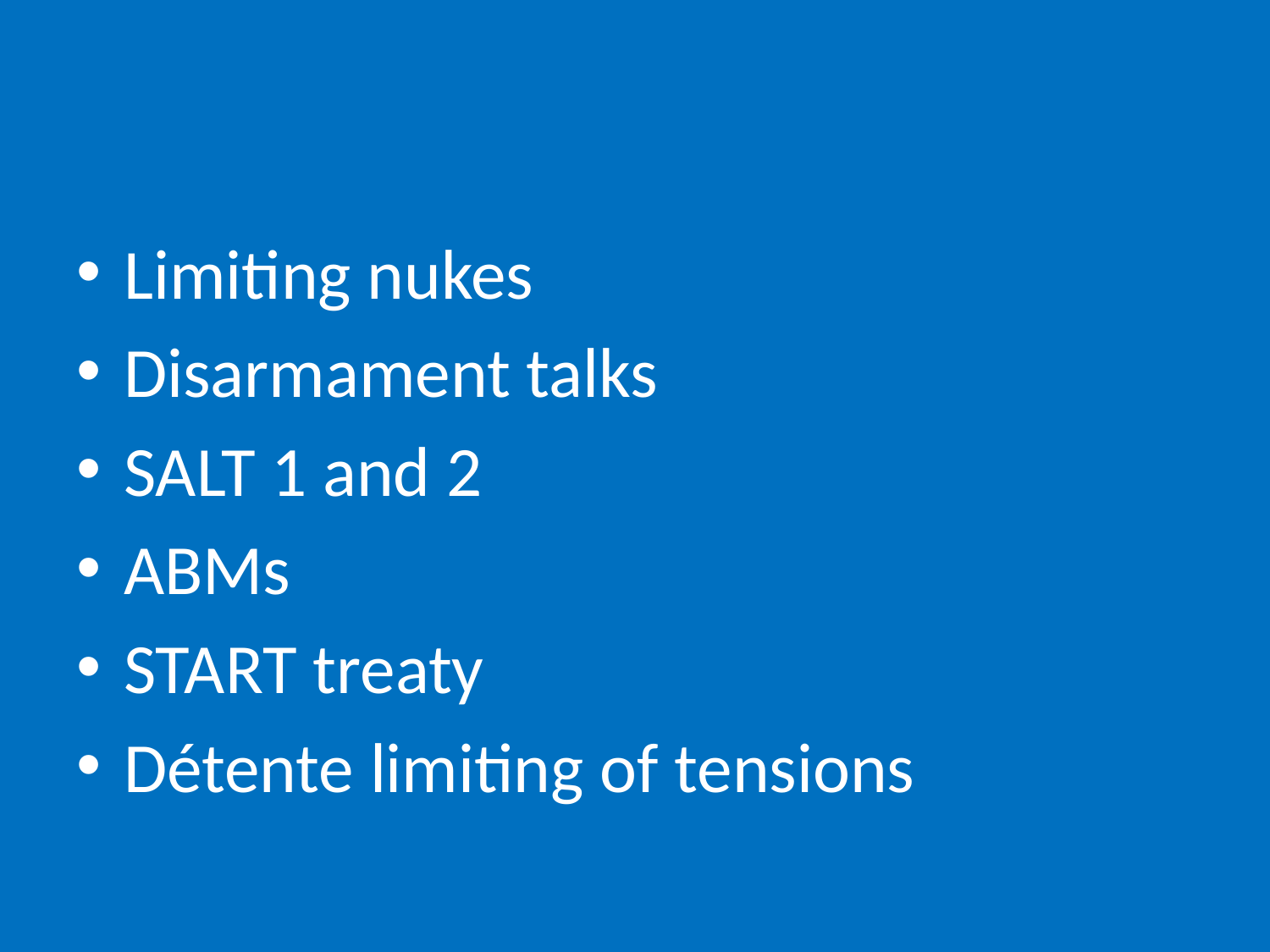

#
Limiting nukes
Disarmament talks
SALT 1 and 2
ABMs
START treaty
Détente limiting of tensions